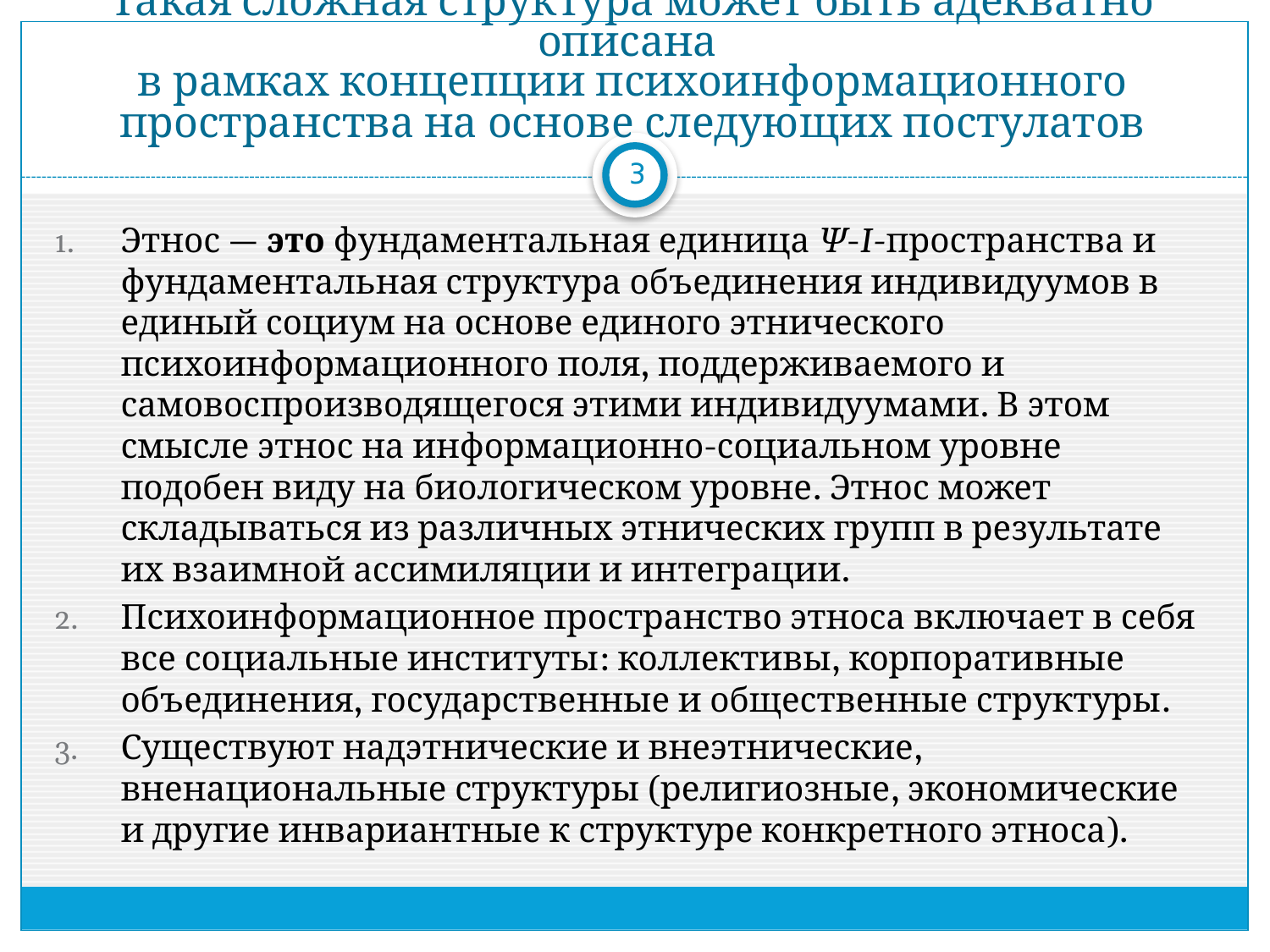

# Такая сложная структура может быть адекватно описана в рамках концепции психоинформационного пространства на основе следующих постулатов
3
Этнос — это фундаментальная единица Ψ-I-пространства и фундаментальная структура объединения индивидуумов в единый социум на основе единого этнического психоинформационного поля, поддерживаемого и самовоспроизводящегося этими индивидуумами. В этом смысле этнос на информационно-социальном уровне подобен виду на биологическом уровне. Этнос может складываться из различных этнических групп в результате их взаимной ассимиляции и интеграции.
Психоинформационное пространство этноса включает в себя все социальные институты: коллективы, корпоративные объединения, государственные и общественные структуры.
Существуют надэтнические и внеэтнические, вненациональные структуры (религиозные, экономические и другие инвариантные к структуре конкретного этноса).